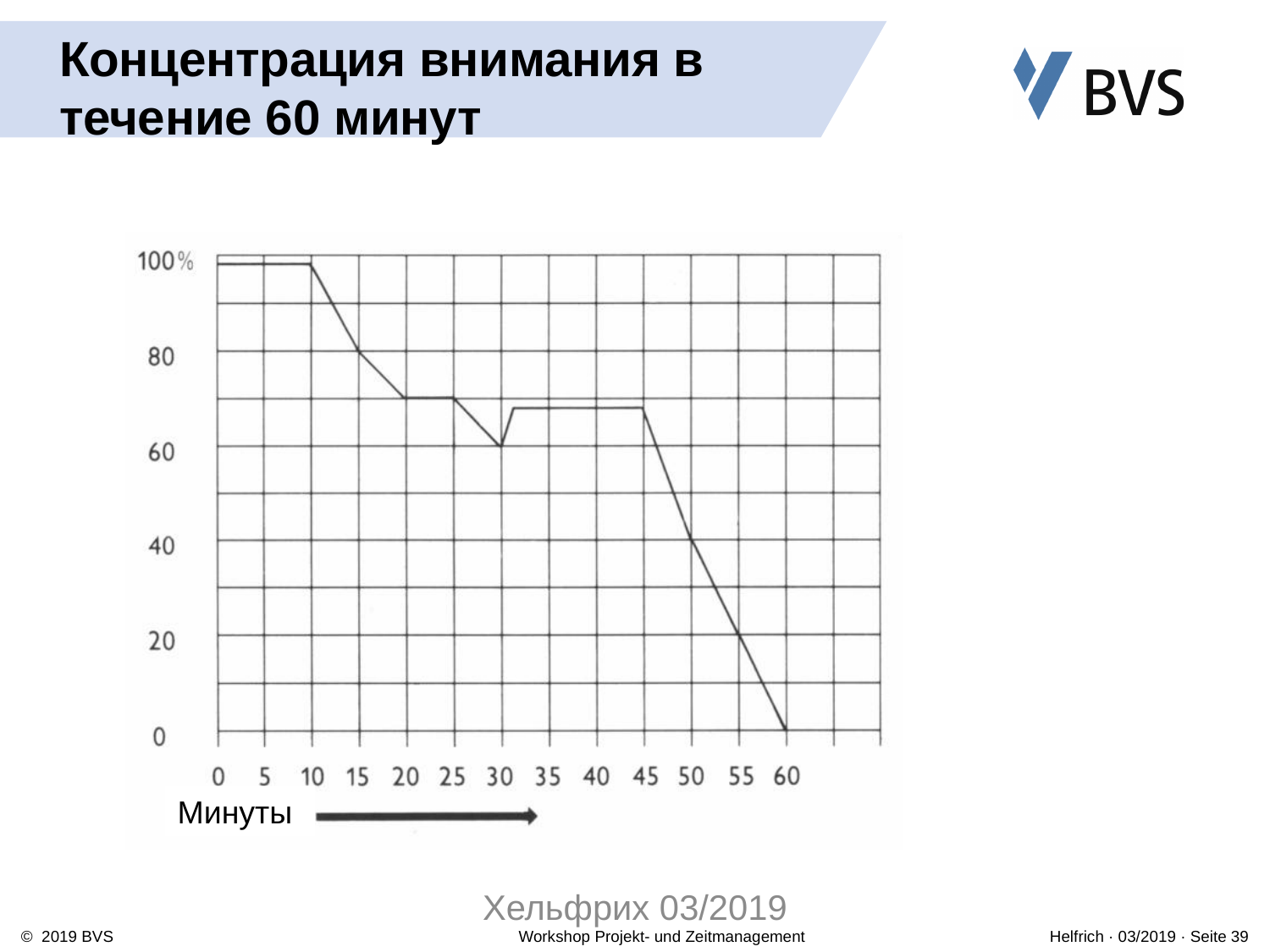

# Концентрация внимания в течение 60 минут

Минуты
Хельфрих 03/2019